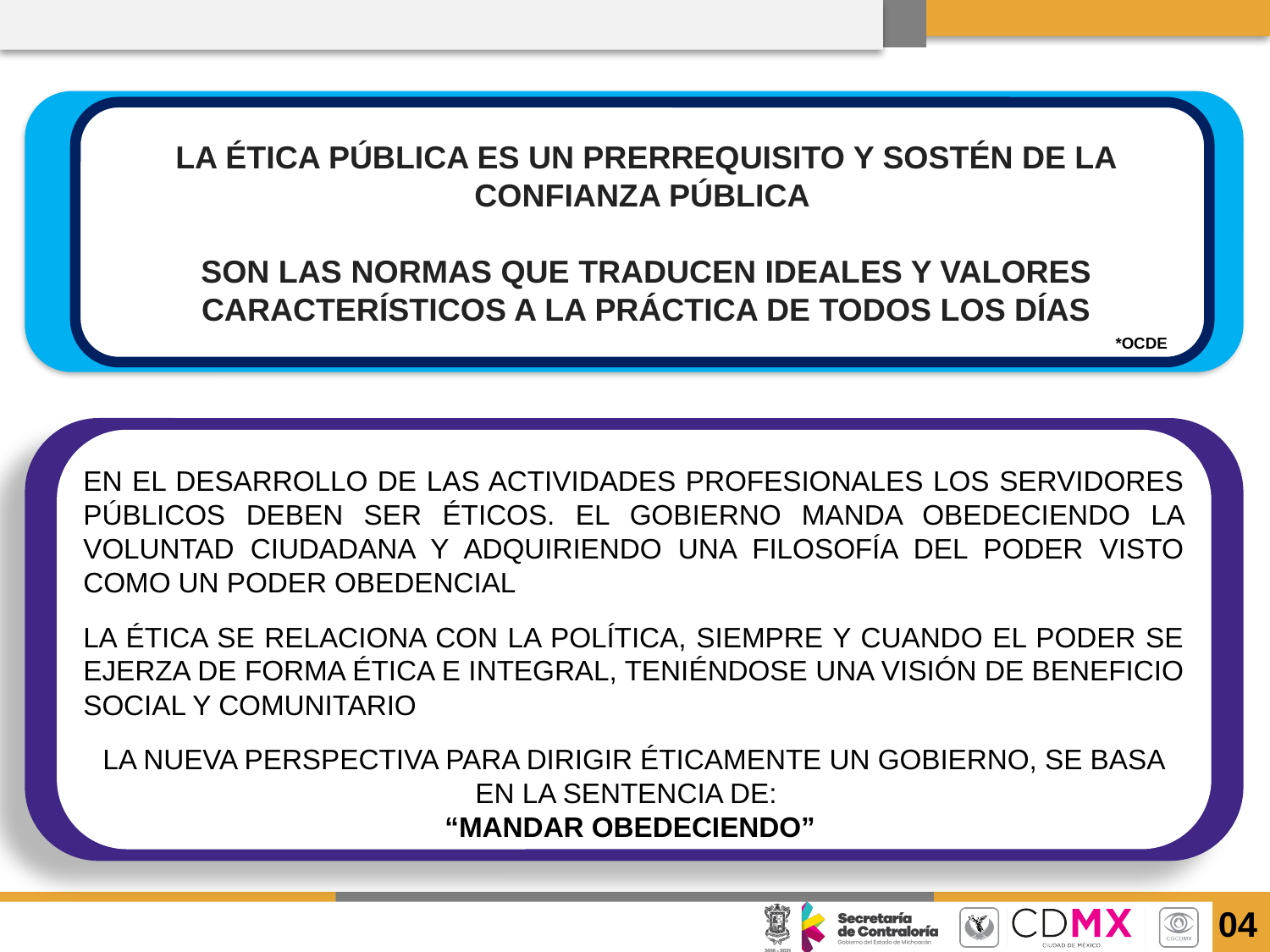

LA ÉTICA PÚBLICA ES UN PRERREQUISITO Y SOSTÉN DE LA CONFIANZA PÚBLICA

SON LAS NORMAS QUE TRADUCEN IDEALES Y VALORES CARACTERÍSTICOS A LA PRÁCTICA DE TODOS LOS DÍAS
*OCDE

EN EL DESARROLLO DE LAS ACTIVIDADES PROFESIONALES LOS SERVIDORES PÚBLICOS DEBEN SER ÉTICOS. EL GOBIERNO MANDA OBEDECIENDO LA VOLUNTAD CIUDADANA Y ADQUIRIENDO UNA FILOSOFÍA DEL PODER VISTO COMO UN PODER OBEDENCIAL

LA ÉTICA SE RELACIONA CON LA POLÍTICA, SIEMPRE Y CUANDO EL PODER SE EJERZA DE FORMA ÉTICA E INTEGRAL, TENIÉNDOSE UNA VISIÓN DE BENEFICIO SOCIAL Y COMUNITARIO

LA NUEVA PERSPECTIVA PARA DIRIGIR ÉTICAMENTE UN GOBIERNO, SE BASA EN LA SENTENCIA DE:
“MANDAR OBEDECIENDO”
INTELIGENCIA
PENSAMIENTO
PERCEPCIÓN
04